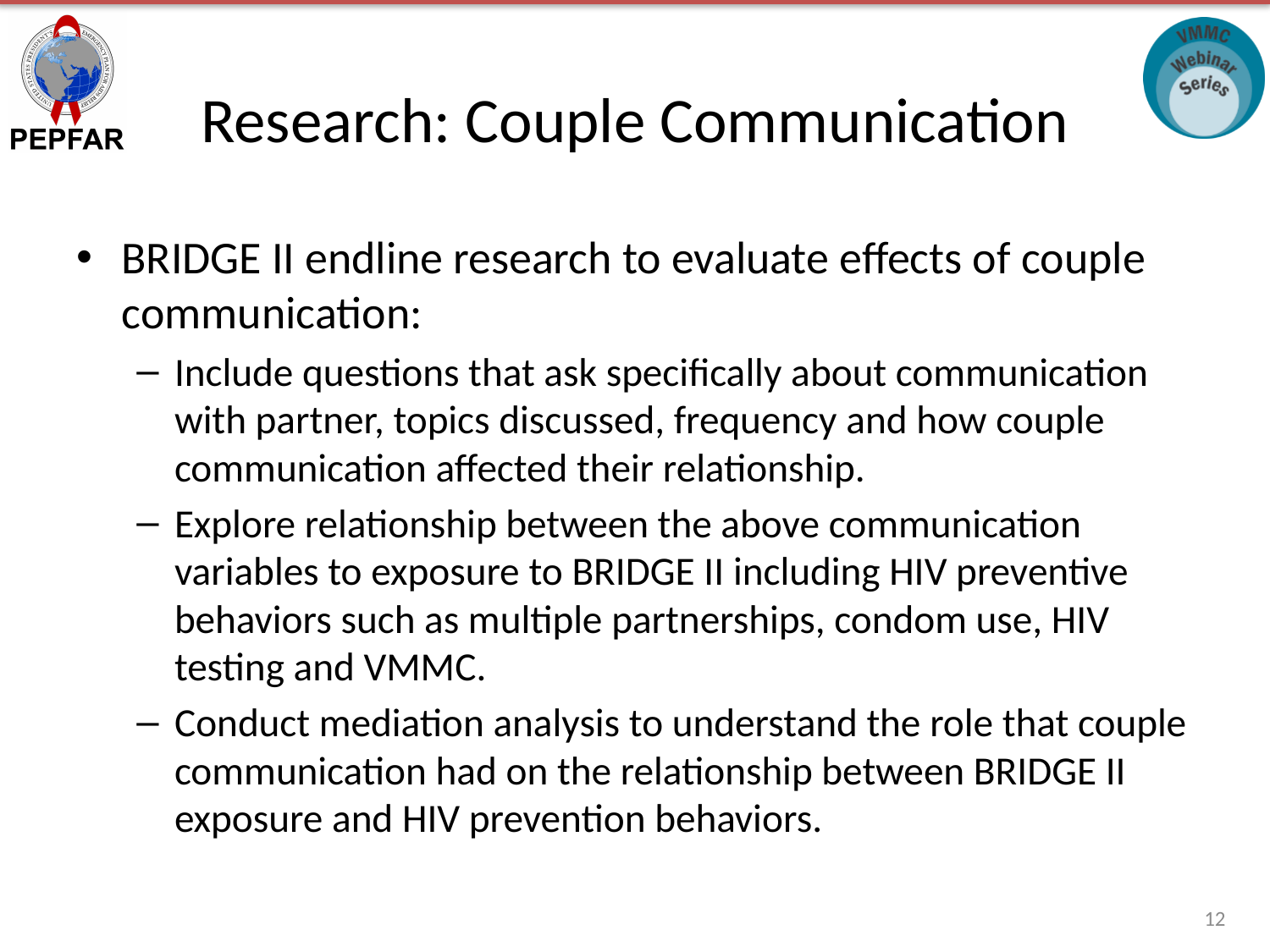

# Research: Couple Communication
BRIDGE II endline research to evaluate effects of couple communication:
Include questions that ask specifically about communication with partner, topics discussed, frequency and how couple communication affected their relationship.
Explore relationship between the above communication variables to exposure to BRIDGE II including HIV preventive behaviors such as multiple partnerships, condom use, HIV testing and VMMC.
Conduct mediation analysis to understand the role that couple communication had on the relationship between BRIDGE II exposure and HIV prevention behaviors.

12